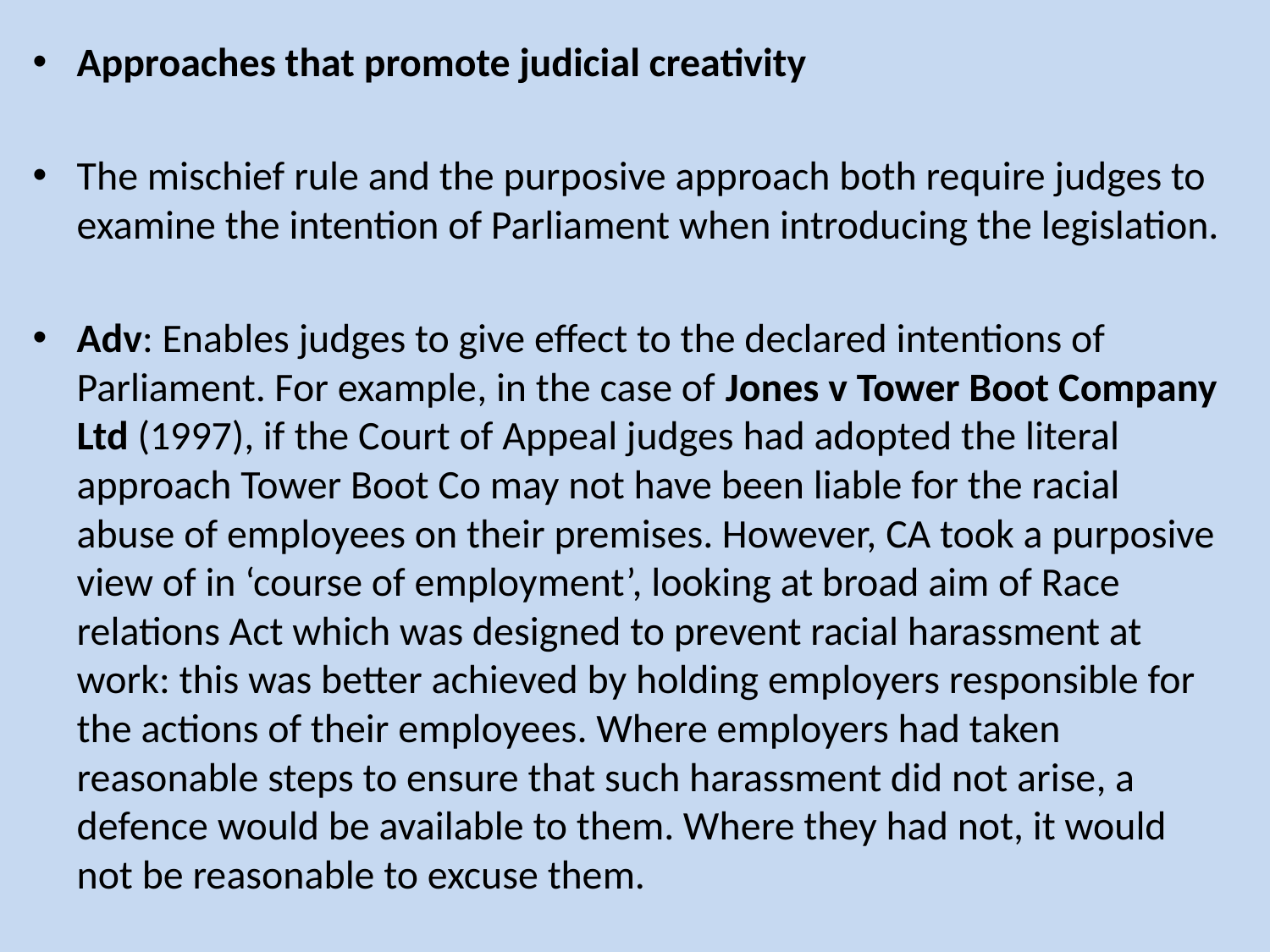

Approaches that promote judicial creativity

The mischief rule and the purposive approach both require judges to examine the intention of Parliament when introducing the legislation.

Adv: Enables judges to give effect to the declared intentions of Parliament. For example, in the case of Jones v Tower Boot Company Ltd (1997), if the Court of Appeal judges had adopted the literal approach Tower Boot Co may not have been liable for the racial abuse of employees on their premises. However, CA took a purposive view of in ‘course of employment’, looking at broad aim of Race relations Act which was designed to prevent racial harassment at work: this was better achieved by holding employers responsible for the actions of their employees. Where employers had taken reasonable steps to ensure that such harassment did not arise, a defence would be available to them. Where they had not, it would not be reasonable to excuse them.